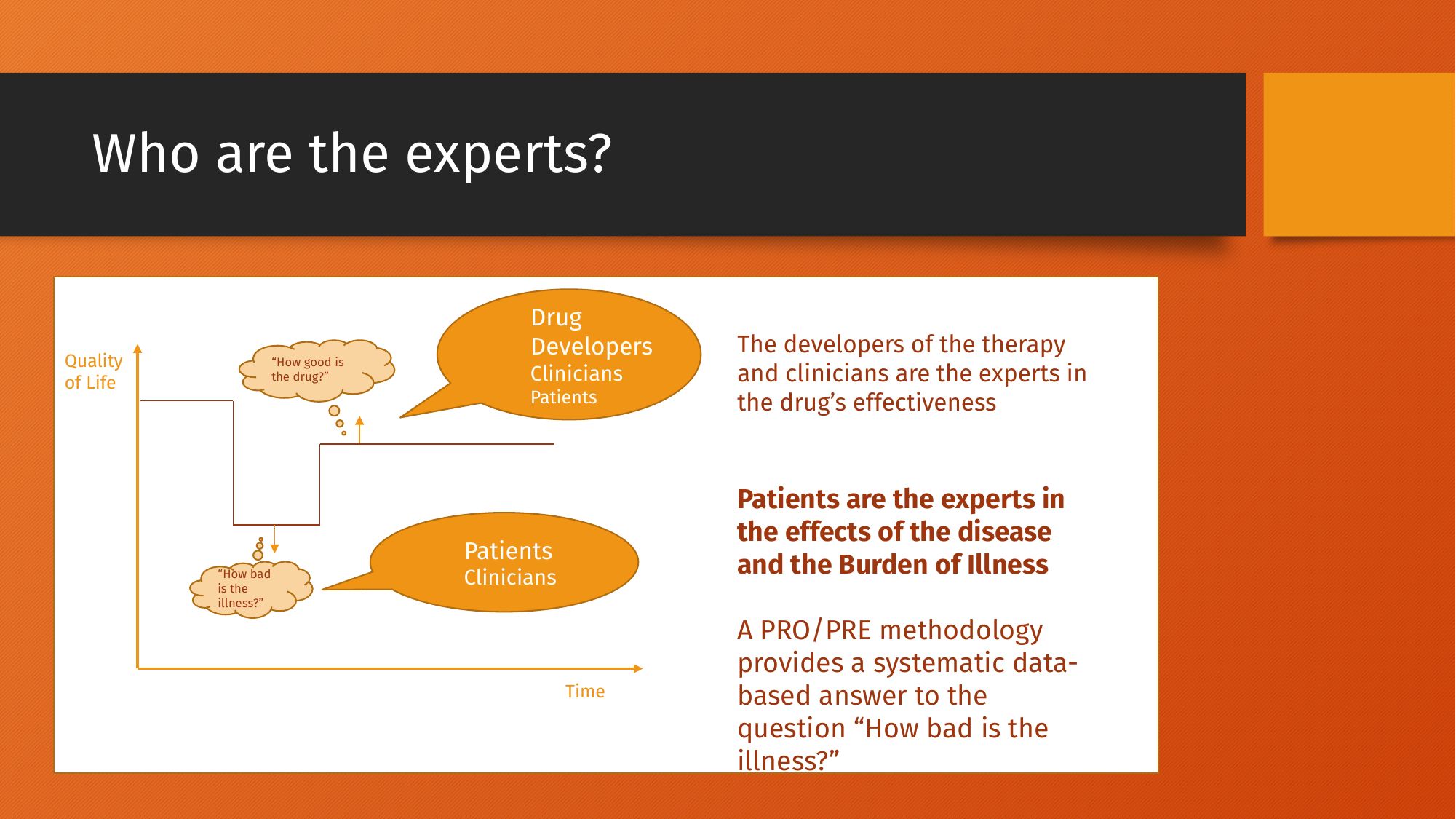

# Who are the experts?

Drug Developers
Clinicians
Patients
The developers of the therapy and clinicians are the experts in the drug’s effectiveness

Patients are the experts in the effects of the disease and the Burden of Illness

A PRO/PRE methodology provides a systematic data-based answer to the question “How bad is the illness?”

“How good is the drug?”
Quality of Life
Patients
Clinicians
“How bad is the illness?”
Time